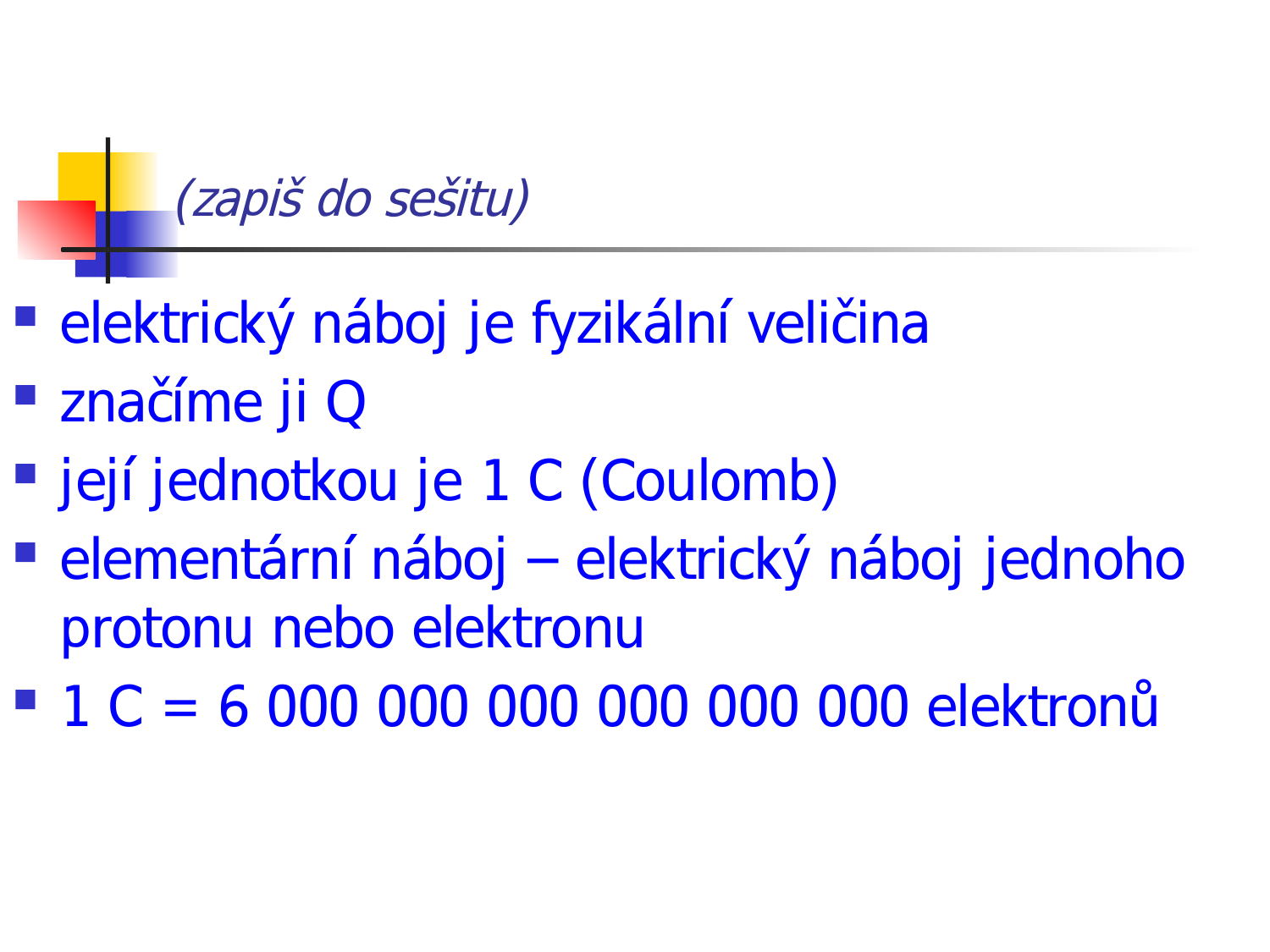

# (zapiš do sešitu)
elektrický náboj je fyzikální veličina
značíme ji Q
její jednotkou je 1 C (Coulomb)
elementární náboj – elektrický náboj jednoho protonu nebo elektronu
1 C = 6 000 000 000 000 000 000 elektronů